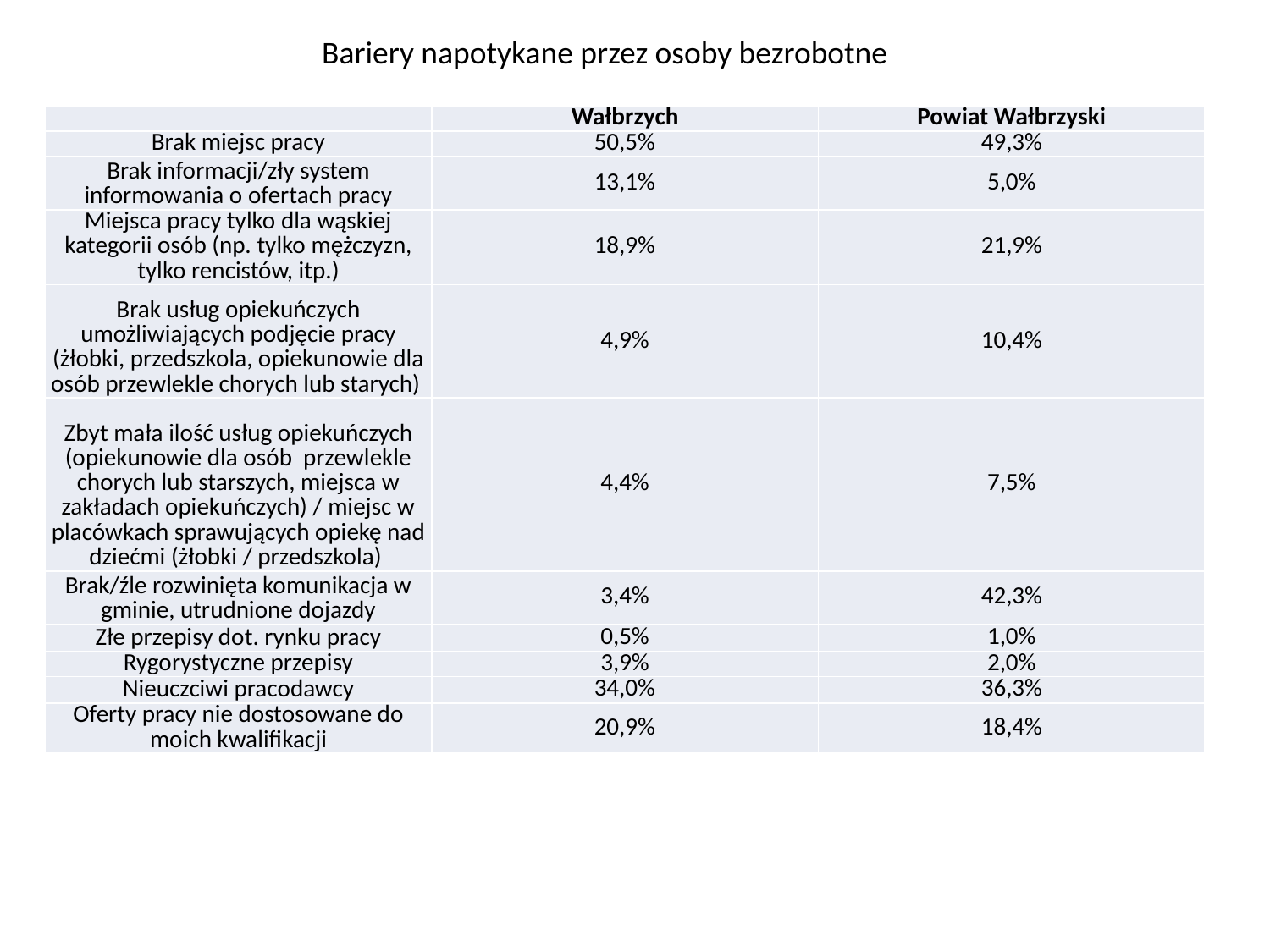

Bariery napotykane przez osoby bezrobotne
|  | Wałbrzych | Powiat Wałbrzyski |
| --- | --- | --- |
| Brak miejsc pracy | 50,5% | 49,3% |
| Brak informacji/zły system informowania o ofertach pracy | 13,1% | 5,0% |
| Miejsca pracy tylko dla wąskiej kategorii osób (np. tylko mężczyzn, tylko rencistów, itp.) | 18,9% | 21,9% |
| Brak usług opiekuńczych umożliwiających podjęcie pracy (żłobki, przedszkola, opiekunowie dla osób przewlekle chorych lub starych) | 4,9% | 10,4% |
| Zbyt mała ilość usług opiekuńczych (opiekunowie dla osób przewlekle chorych lub starszych, miejsca w zakładach opiekuńczych) / miejsc w placówkach sprawujących opiekę nad dziećmi (żłobki / przedszkola) | 4,4% | 7,5% |
| Brak/źle rozwinięta komunikacja w gminie, utrudnione dojazdy | 3,4% | 42,3% |
| Złe przepisy dot. rynku pracy | 0,5% | 1,0% |
| Rygorystyczne przepisy | 3,9% | 2,0% |
| Nieuczciwi pracodawcy | 34,0% | 36,3% |
| Oferty pracy nie dostosowane do moich kwalifikacji | 20,9% | 18,4% |